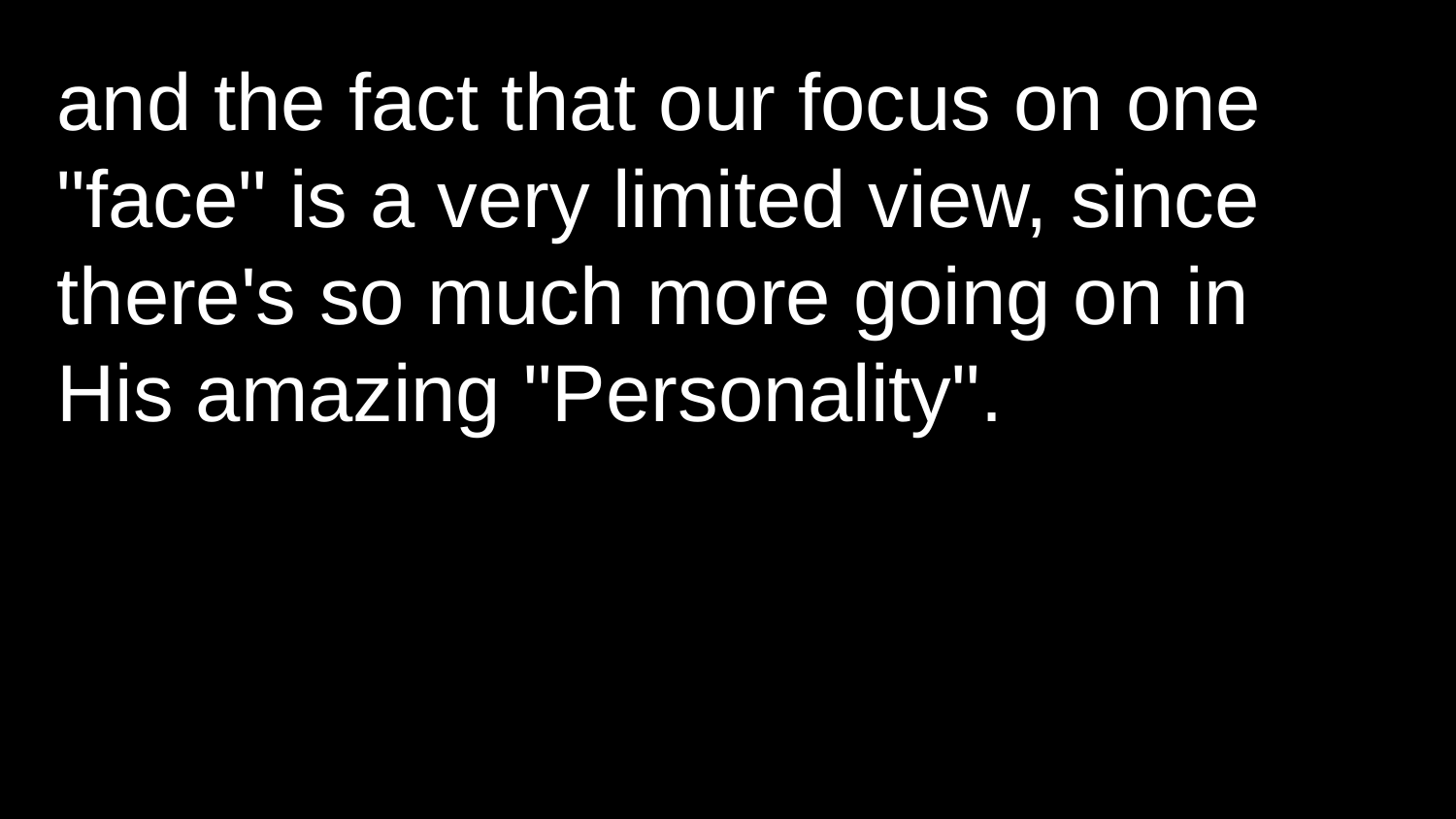

and the fact that our focus on one "face" is a very limited view, since there's so much more going on in His amazing "Personality".